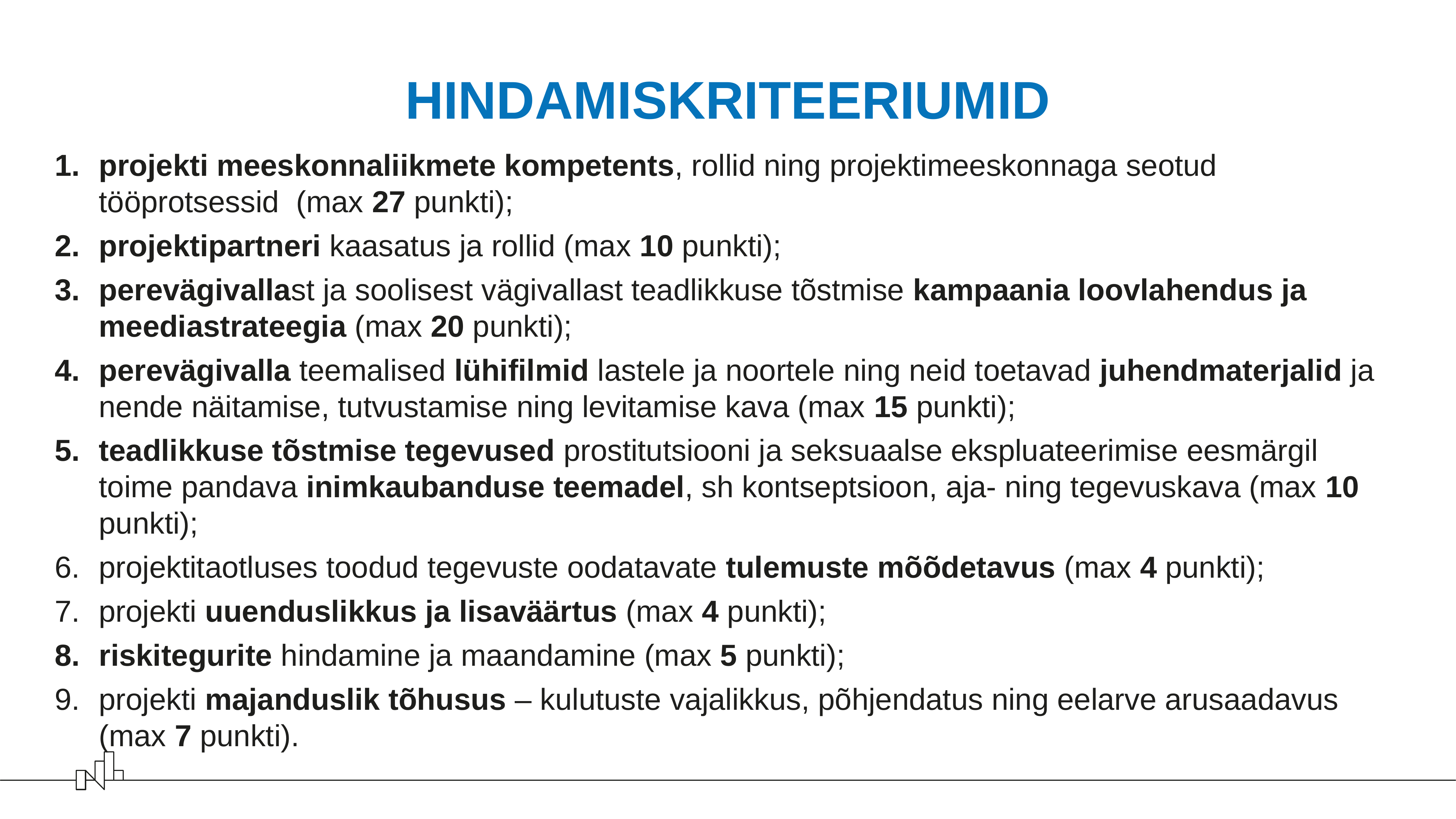

# HINDAMISKRITEERIUMID

projekti meeskonnaliikmete kompetents, rollid ning projektimeeskonnaga seotud tööprotsessid  (max 27 punkti);
projektipartneri kaasatus ja rollid (max 10 punkti);
perevägivallast ja soolisest vägivallast teadlikkuse tõstmise kampaania loovlahendus ja meediastrateegia (max 20 punkti);
perevägivalla teemalised lühifilmid lastele ja noortele ning neid toetavad juhendmaterjalid ja nende näitamise, tutvustamise ning levitamise kava (max 15 punkti);
teadlikkuse tõstmise tegevused prostitutsiooni ja seksuaalse ekspluateerimise eesmärgil toime pandava inimkaubanduse teemadel, sh kontseptsioon, aja- ning tegevuskava (max 10 punkti);
projektitaotluses toodud tegevuste oodatavate tulemuste mõõdetavus (max 4 punkti);
projekti uuenduslikkus ja lisaväärtus (max 4 punkti);
riskitegurite hindamine ja maandamine (max 5 punkti);
projekti majanduslik tõhusus – kulutuste vajalikkus, põhjendatus ning eelarve arusaadavus (max 7 punkti).